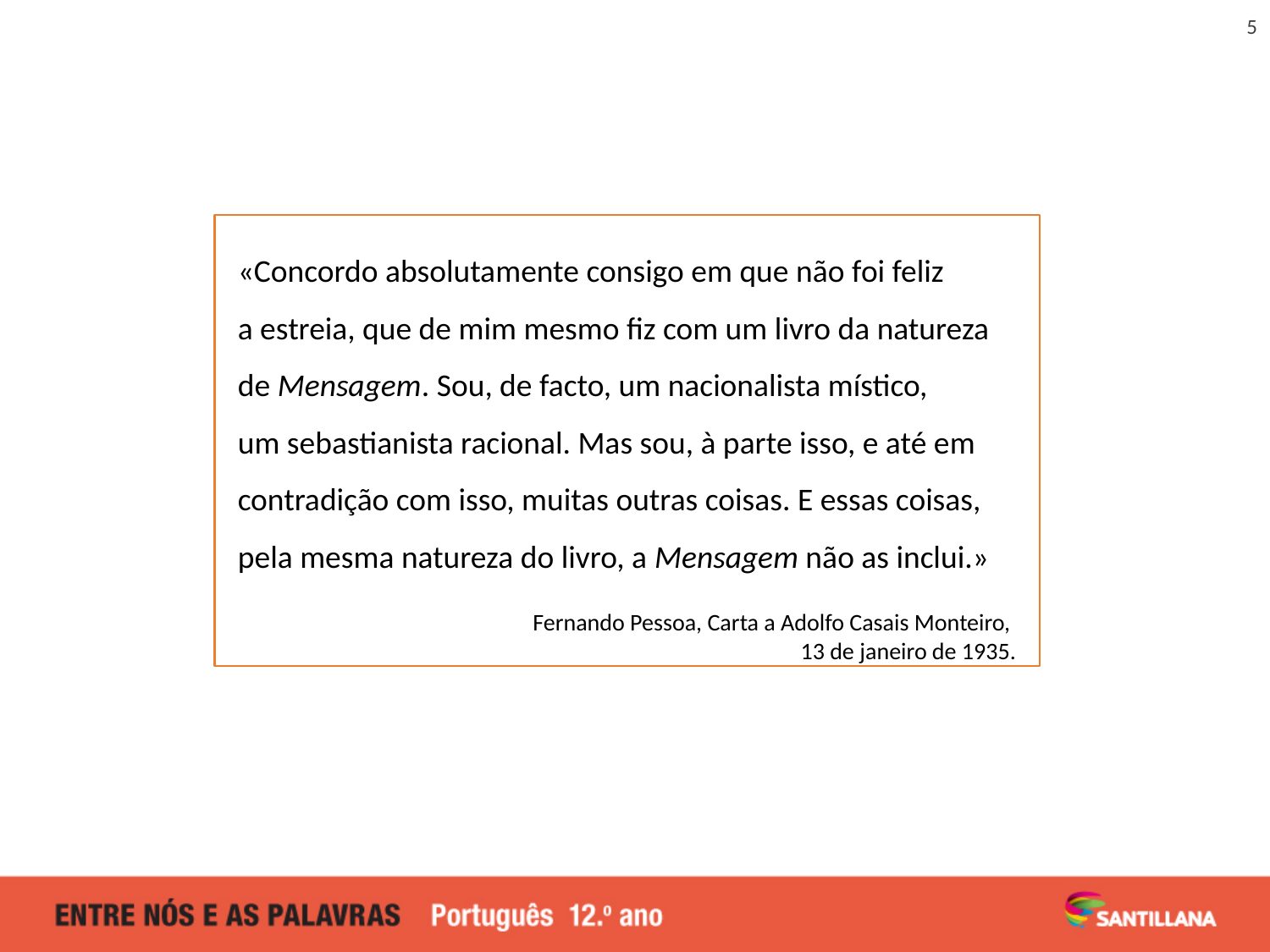

5

«Concordo absolutamente consigo em que não foi feliz
a estreia, que de mim mesmo fiz com um livro da natureza
de Mensagem. Sou, de facto, um nacionalista místico,
um sebastianista racional. Mas sou, à parte isso, e até em contradição com isso, muitas outras coisas. E essas coisas, pela mesma natureza do livro, a Mensagem não as inclui.»
Fernando Pessoa, Carta a Adolfo Casais Monteiro,
13 de janeiro de 1935.